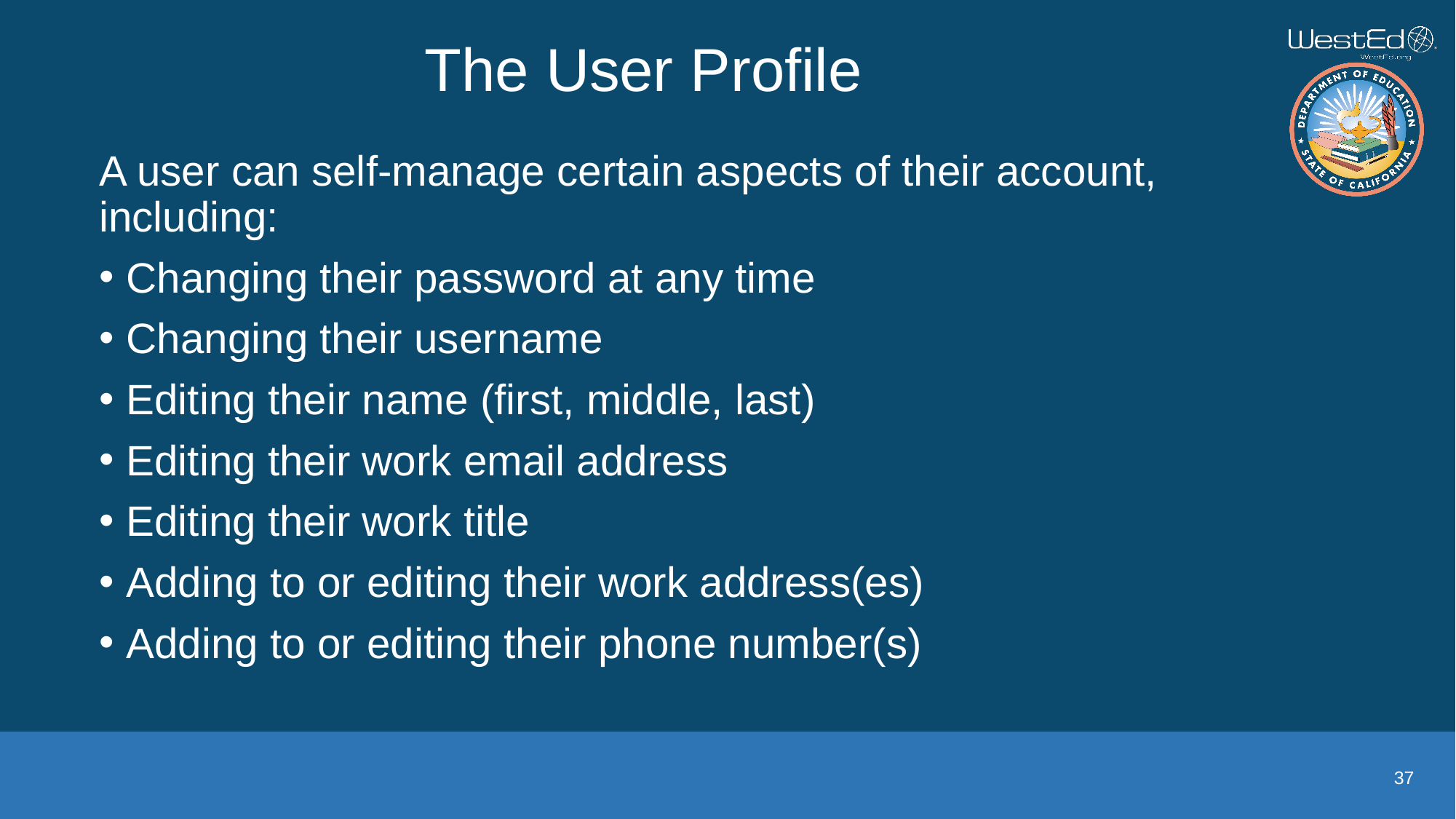

# The User Profile
A user can self-manage certain aspects of their account, including:
Changing their password at any time
Changing their username
Editing their name (first, middle, last)
Editing their work email address
Editing their work title
Adding to or editing their work address(es)
Adding to or editing their phone number(s)